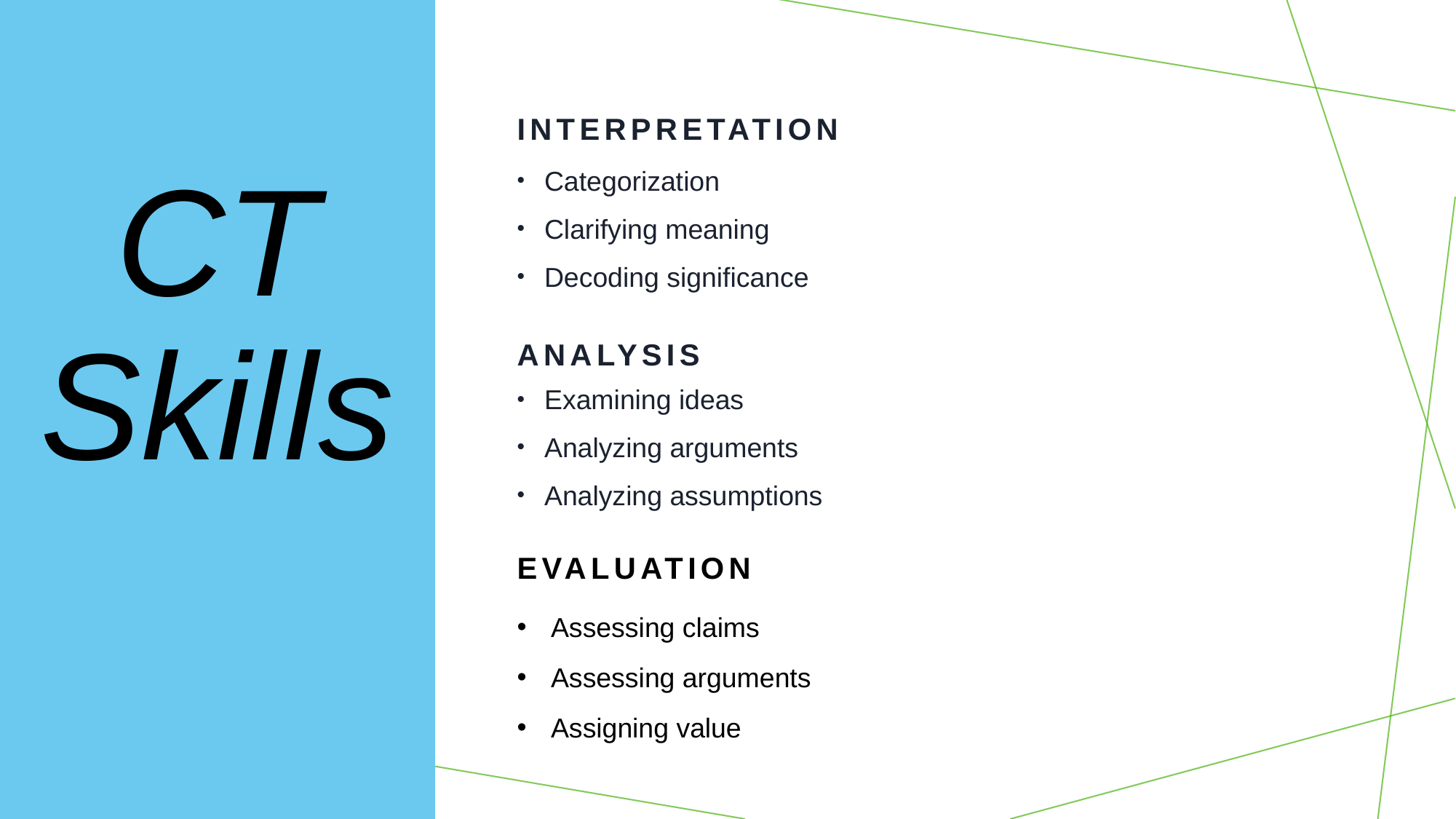

CT Skills
Interpretation
Categorization
Clarifying meaning
Decoding significance
Analysis
Examining ideas
Analyzing arguments
Analyzing assumptions

EVALUATION
Assessing claims
Assessing arguments
Assigning value